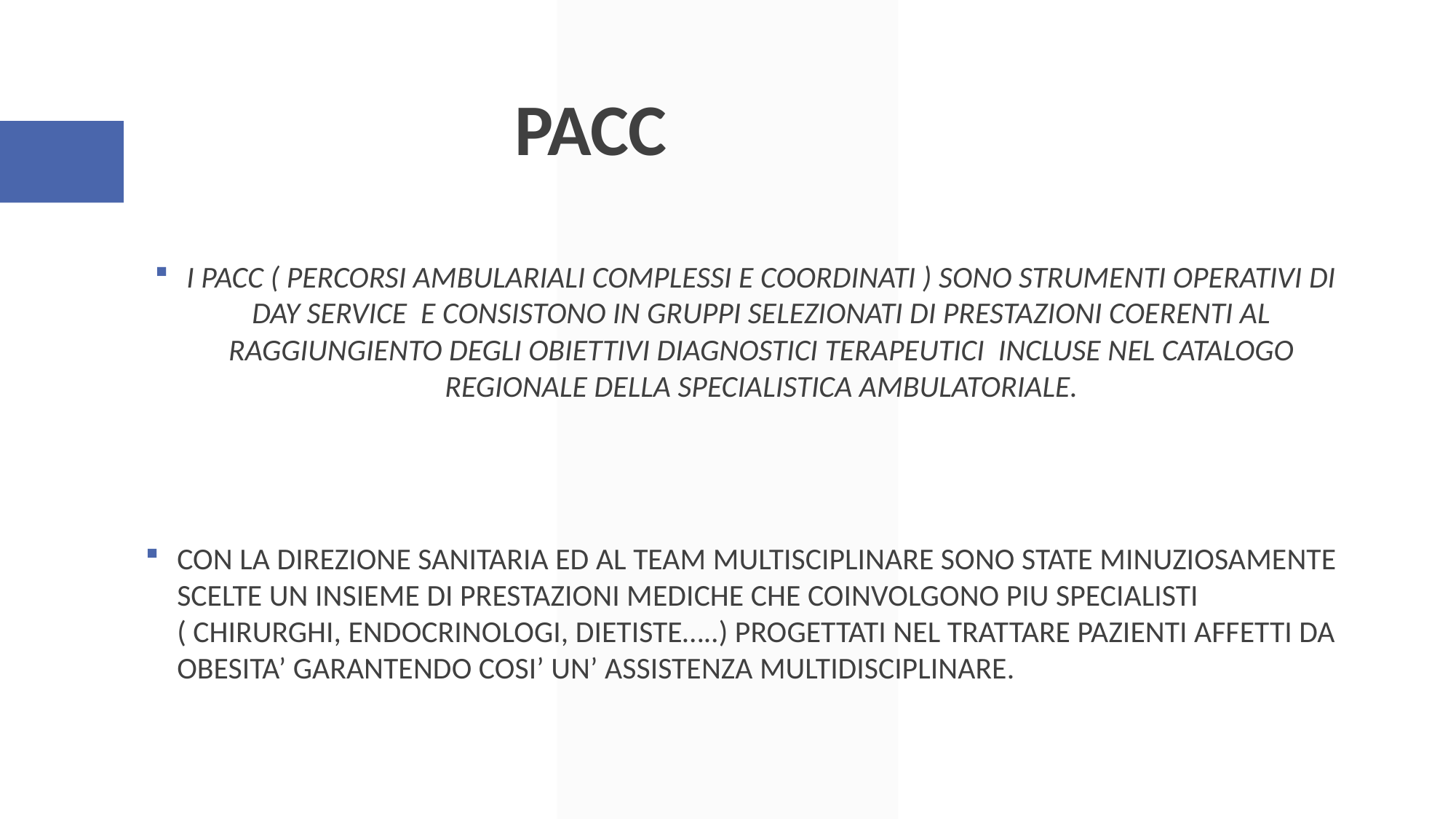

# PACC
I PACC ( PERCORSI AMBULARIALI COMPLESSI E COORDINATI ) SONO STRUMENTI OPERATIVI DI DAY SERVICE  E CONSISTONO IN GRUPPI SELEZIONATI DI PRESTAZIONI COERENTI AL RAGGIUNGIENTO DEGLI OBIETTIVI DIAGNOSTICI TERAPEUTICI  INCLUSE NEL CATALOGO REGIONALE DELLA SPECIALISTICA AMBULATORIALE.

CON LA DIREZIONE SANITARIA ED AL TEAM MULTISCIPLINARE SONO STATE MINUZIOSAMENTE SCELTE UN INSIEME DI PRESTAZIONI MEDICHE CHE COINVOLGONO PIU SPECIALISTI ( CHIRURGHI, ENDOCRINOLOGI, DIETISTE…..) PROGETTATI NEL TRATTARE PAZIENTI AFFETTI DA OBESITA’ GARANTENDO COSI’ UN’ ASSISTENZA MULTIDISCIPLINARE.